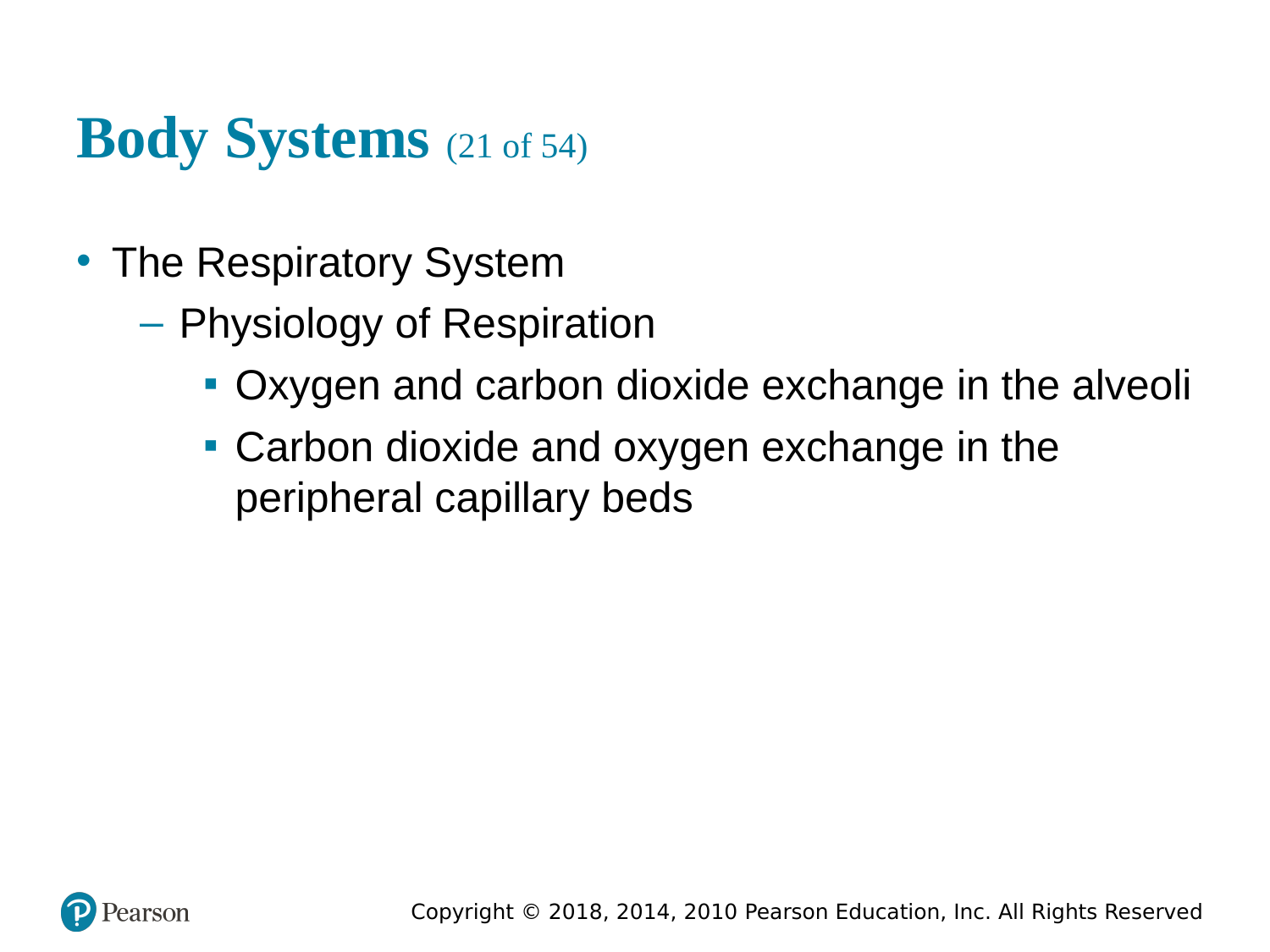

# Body Systems (21 of 54)
The Respiratory System
Physiology of Respiration
Oxygen and carbon dioxide exchange in the alveoli
Carbon dioxide and oxygen exchange in the peripheral capillary beds